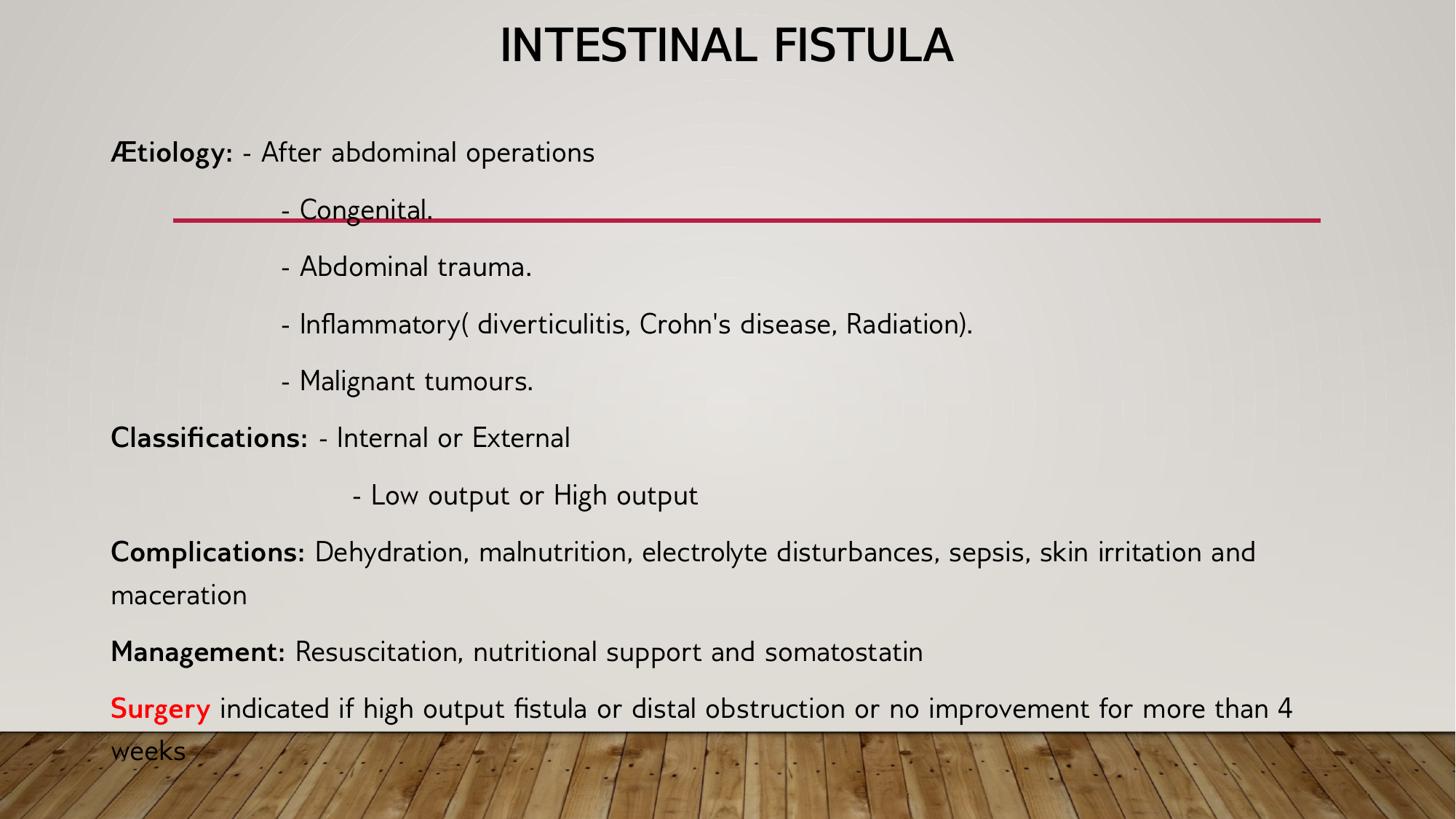

# Intestinal fistula
Aetiology: - After abdominal operations
                   - Congenital.
                   - Abdominal trauma.
                   - Inflammatory( diverticulitis, Crohn's disease, Radiation).
                   - Malignant tumours.
Classifications: - Internal or External
                           - Low output or High output
Complications: Dehydration, malnutrition, electrolyte disturbances, sepsis, skin irritation and maceration
Management: Resuscitation, nutritional support and somatostatin
Surgery indicated if high output fistula or distal obstruction or no improvement for more than 4 weeks